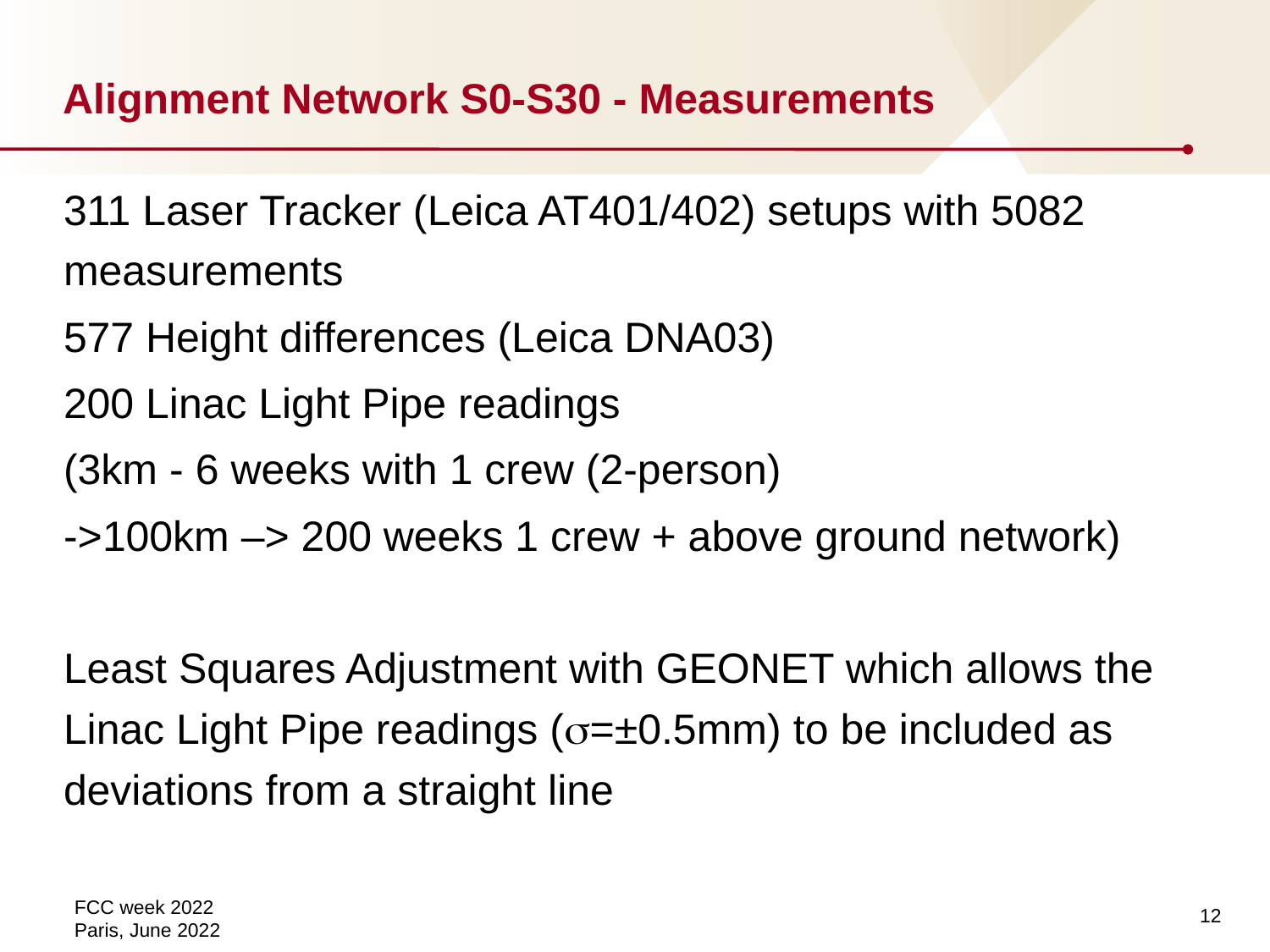

# Alignment Network S0-S30 - Measurements
311 Laser Tracker (Leica AT401/402) setups with 5082 measurements
577 Height differences (Leica DNA03)
200 Linac Light Pipe readings
(3km - 6 weeks with 1 crew (2-person)
->100km –> 200 weeks 1 crew + above ground network)

Least Squares Adjustment with GEONET which allows the Linac Light Pipe readings (σ=±0.5mm) to be included as deviations from a straight line
12
FCC week 2022
Paris, June 2022